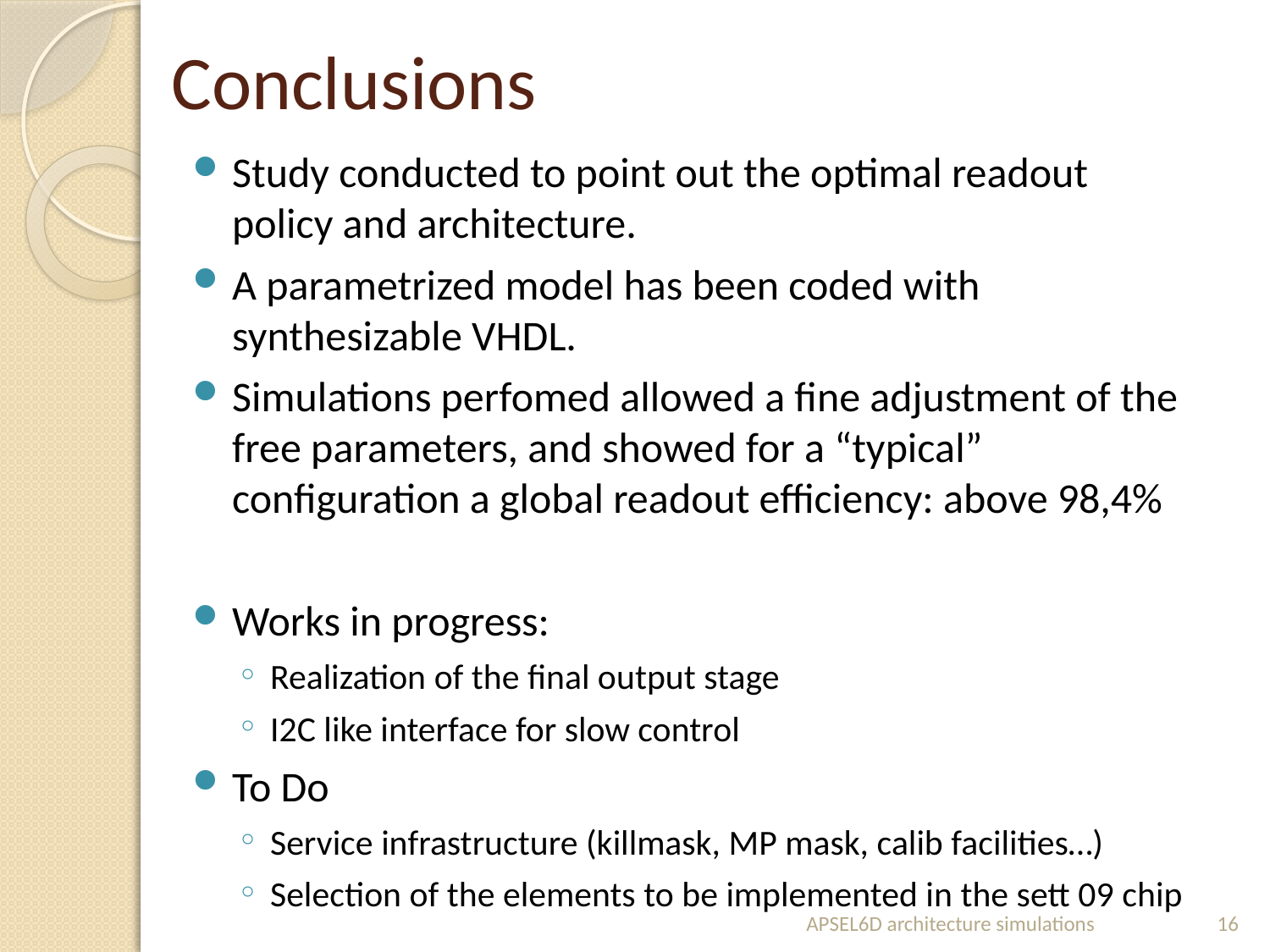

# Conclusions
Study conducted to point out the optimal readout policy and architecture.
A parametrized model has been coded with synthesizable VHDL.
Simulations perfomed allowed a fine adjustment of the free parameters, and showed for a “typical” configuration a global readout efficiency: above 98,4%

Works in progress:
Realization of the final output stage
I2C like interface for slow control
To Do
Service infrastructure (killmask, MP mask, calib facilities…)
Selection of the elements to be implemented in the sett 09 chip
APSEL6D architecture simulations
16